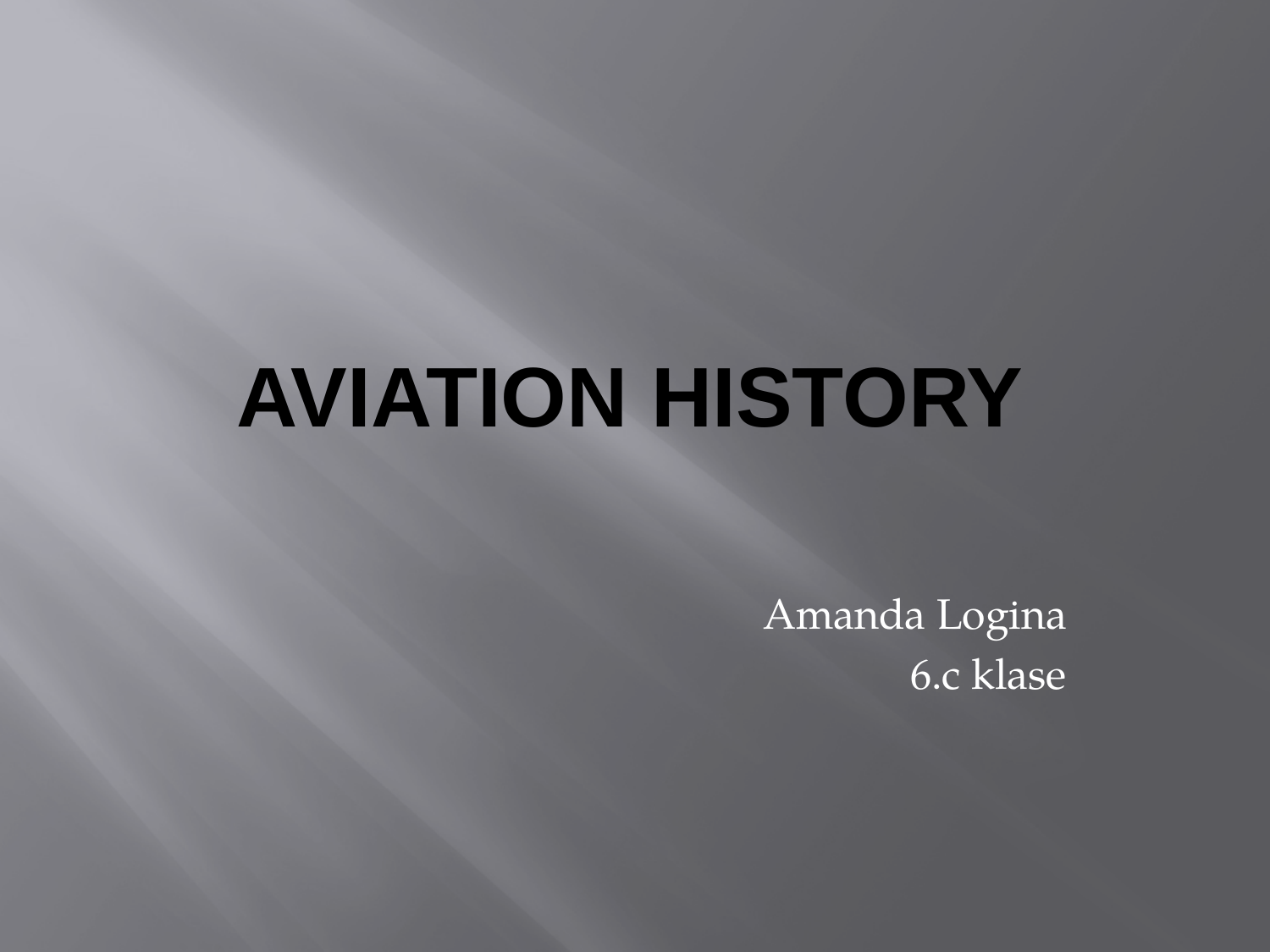

# Aviation history

Amanda Logina
6.c klase